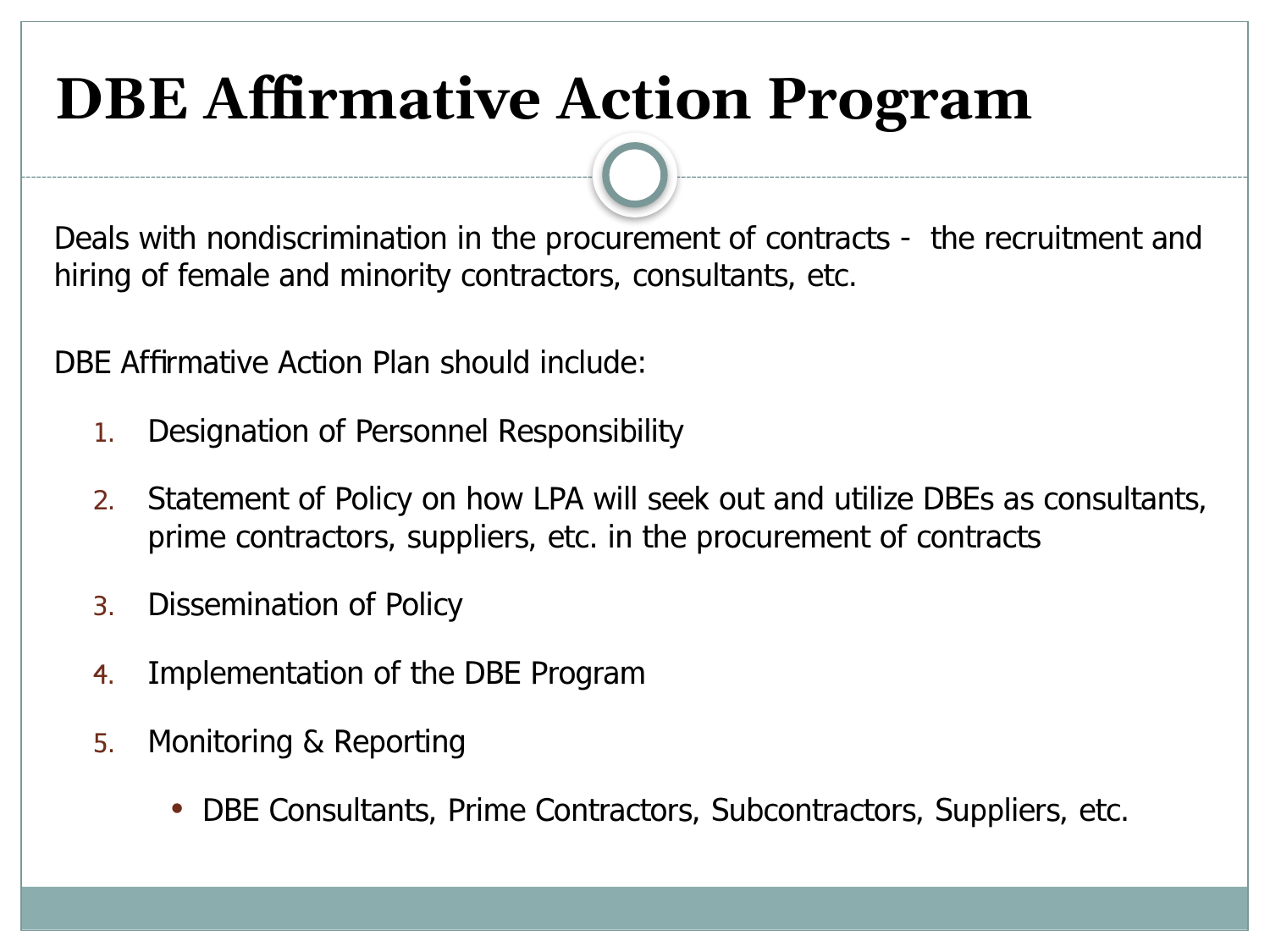

# DBE Affirmative Action Program
Deals with nondiscrimination in the procurement of contracts -  the recruitment and hiring of female and minority contractors, consultants, etc.

DBE Affirmative Action Plan should include:
Designation of Personnel Responsibility
Statement of Policy on how LPA will seek out and utilize DBEs as consultants, prime contractors, suppliers, etc. in the procurement of contracts
Dissemination of Policy
Implementation of the DBE Program
Monitoring & Reporting
DBE Consultants, Prime Contractors, Subcontractors, Suppliers, etc.